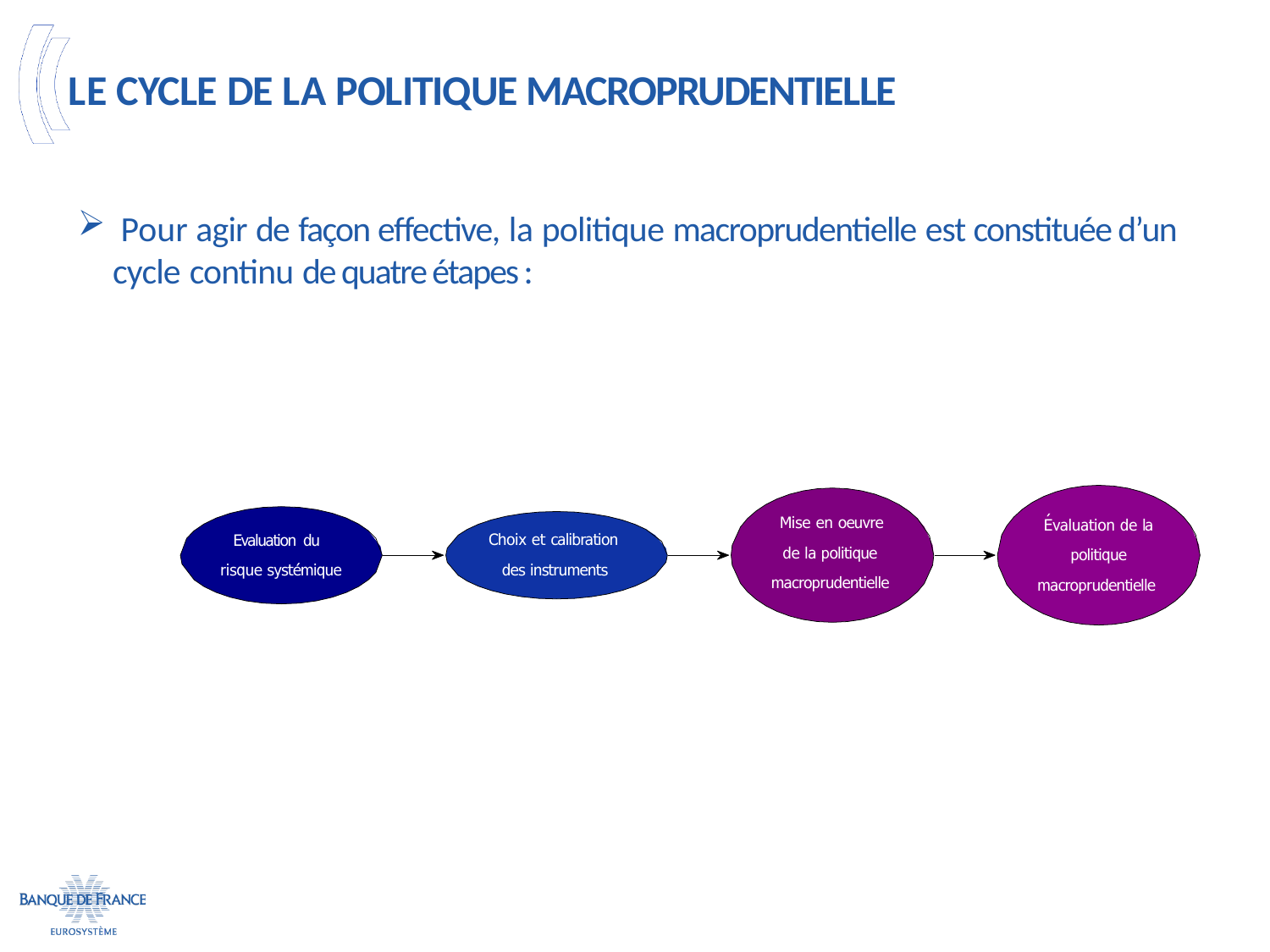

# Le cycle de la politique macroprudentielle
 Pour agir de façon effective, la politique macroprudentielle est constituée d’un cycle continu de quatre étapes :

´
Mise en oeuvre
de la politique macroprudentielle

Evaluation de la
politique
Choix et calibration
des instruments
Evaluation du
risque systémique

macroprudentielle